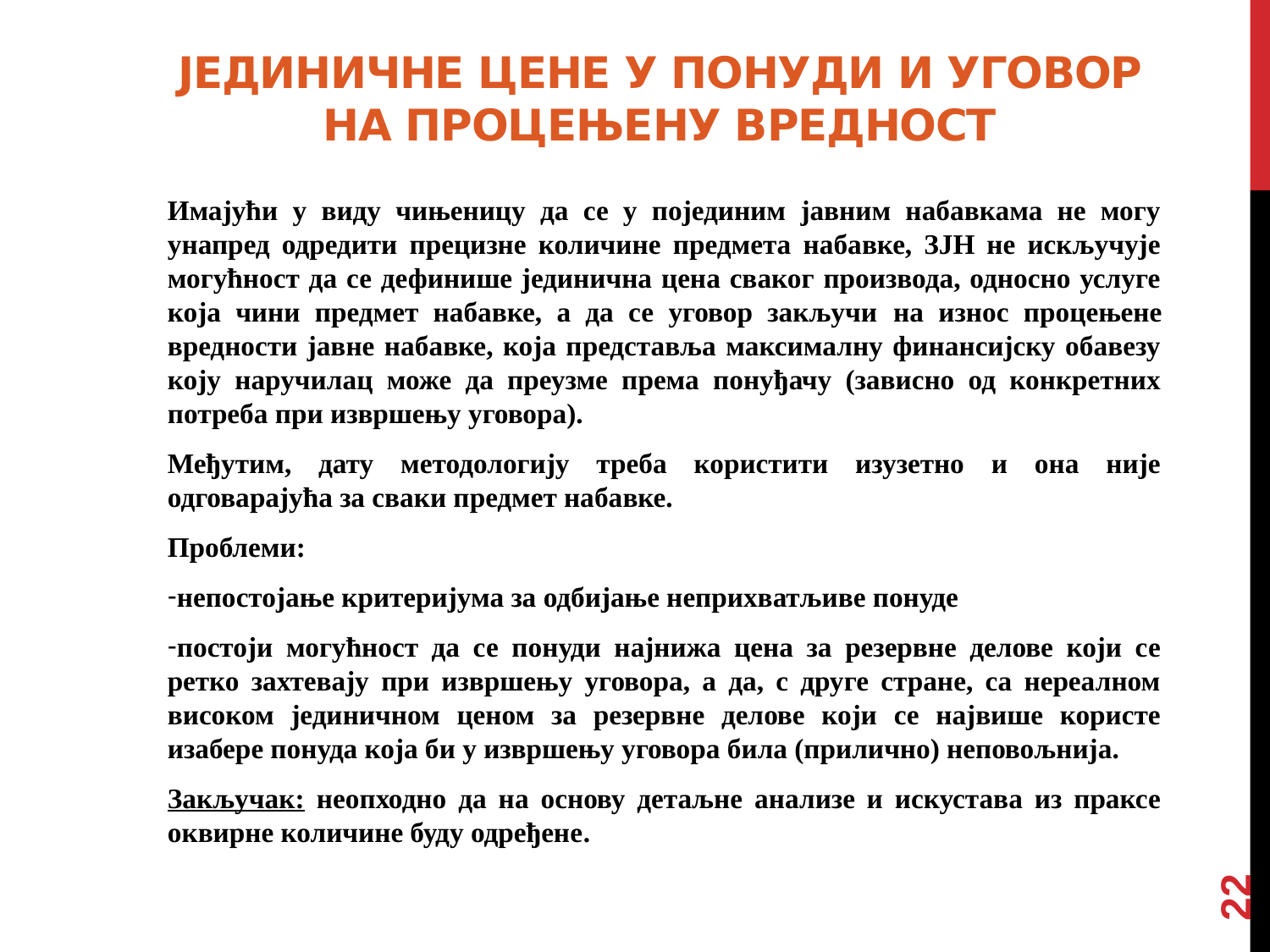

# Јединичне цене у понуди и уговор на процењену вредност
Имајући у виду чињеницу да се у појединим јавним набавкама не могу унапред одредити прецизне количине предмета набавке, ЗЈН не искључује могућност да се дефинише јединична цена сваког производа, односно услуге која чини предмет набавке, а да се уговор закључи на износ процењене вредности јавне набавке, која представља максималну финансијску обавезу коју наручилац може да преузме према понуђачу (зависно од конкретних потреба при извршењу уговора).
Међутим, дату методологију треба користити изузетно и она није одговарајућа за сваки предмет набавке.
Проблеми:
непостојање критеријума за одбијање неприхватљиве понуде
постоји могућност да се понуди најнижа цена за резервне делове који се ретко захтевају при извршењу уговора, а да, с друге стране, са нереалном високом јединичном ценом за резервне делове који се највише користе изабере понуда која би у извршењу уговора била (прилично) неповољнија.
Закључак: неопходно да на основу детаљне анализе и искустава из праксе оквирне количине буду одређене.

22